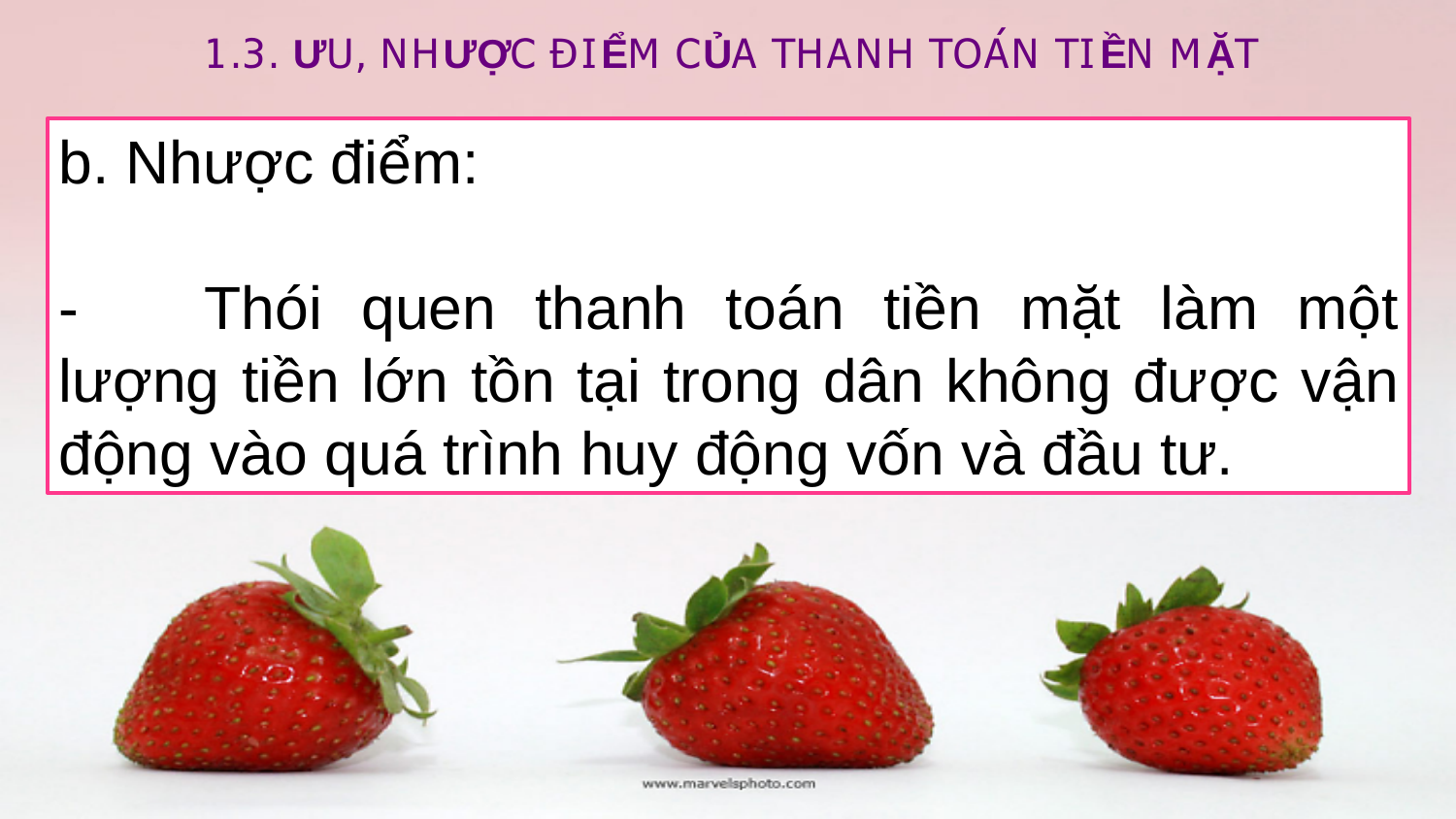

1.3. Ưu, nhược điểm của thanh toán tiền mặt
b. Nhược điểm:

-	Thói quen thanh toán tiền mặt làm một lượng tiền lớn tồn tại trong dân không được vận động vào quá trình huy động vốn và đầu tư.